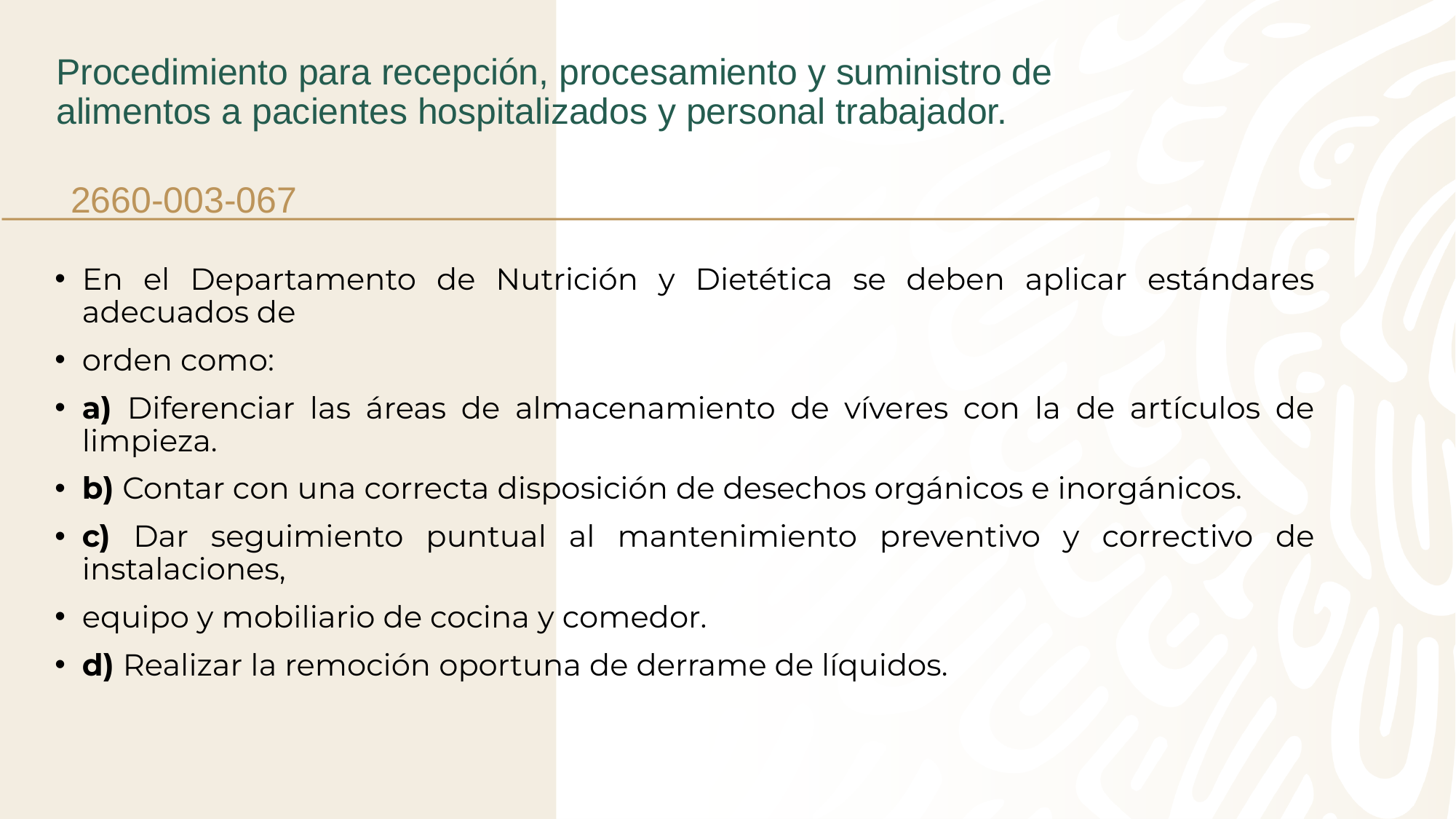

Procedimiento para recepción, procesamiento y suministro de alimentos a pacientes hospitalizados y personal trabajador.
2660-003-067
En el Departamento de Nutrición y Dietética se deben aplicar estándares adecuados de
orden como:
a) Diferenciar las áreas de almacenamiento de víveres con la de artículos de limpieza.
b) Contar con una correcta disposición de desechos orgánicos e inorgánicos.
c) Dar seguimiento puntual al mantenimiento preventivo y correctivo de instalaciones,
equipo y mobiliario de cocina y comedor.
d) Realizar la remoción oportuna de derrame de líquidos.